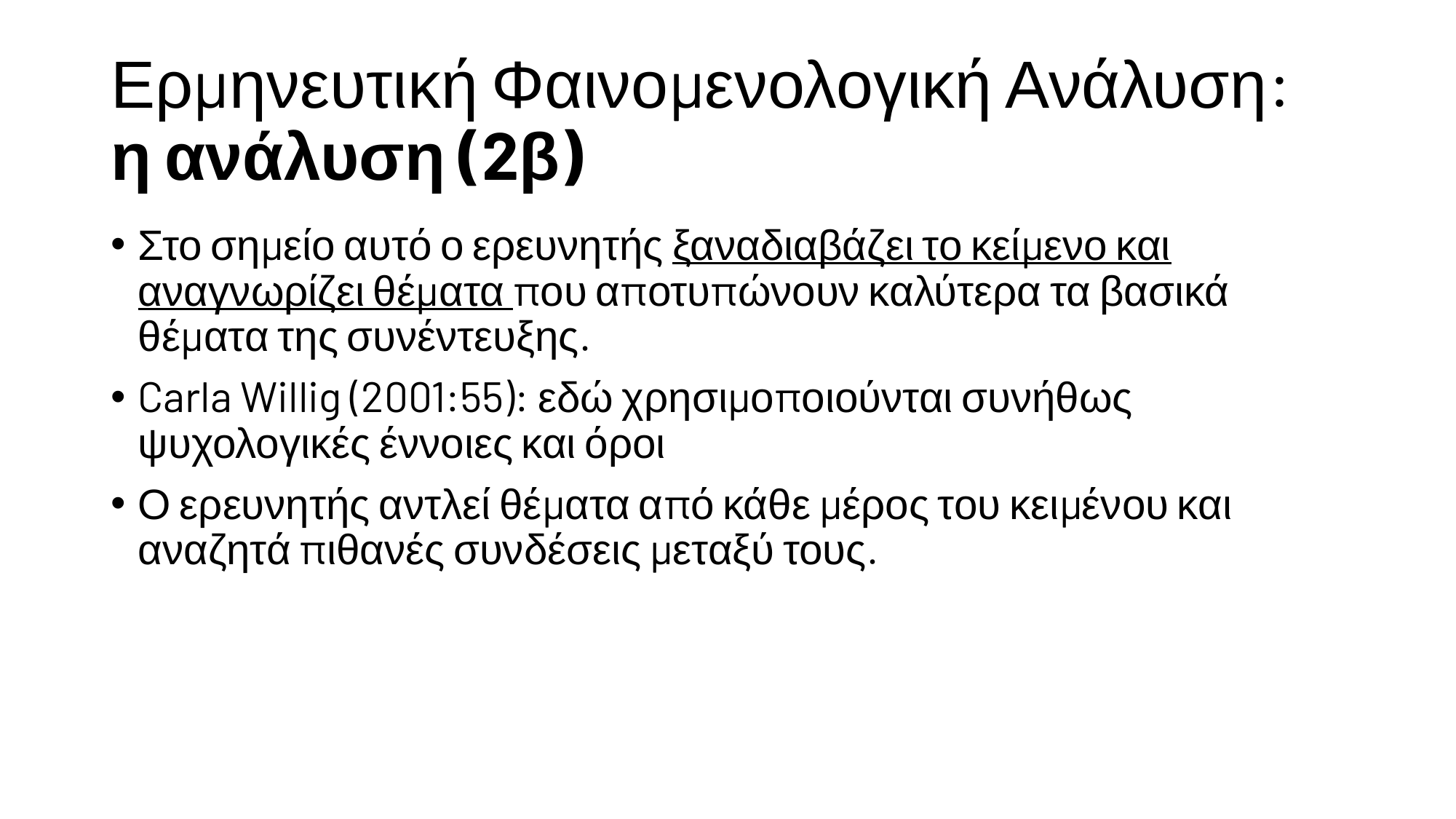

# Ερμηνευτική Φαινομενολογική Ανάλυση: η ανάλυση (2β)
Στο σημείο αυτό ο ερευνητής ξαναδιαβάζει το κείμενο και αναγνωρίζει θέματα που αποτυπώνουν καλύτερα τα βασικά θέματα της συνέντευξης.
Carla Willig (2001:55): εδώ χρησιμοποιούνται συνήθως ψυχολογικές έννοιες και όροι
Ο ερευνητής αντλεί θέματα από κάθε μέρος του κειμένου και αναζητά πιθανές συνδέσεις μεταξύ τους.